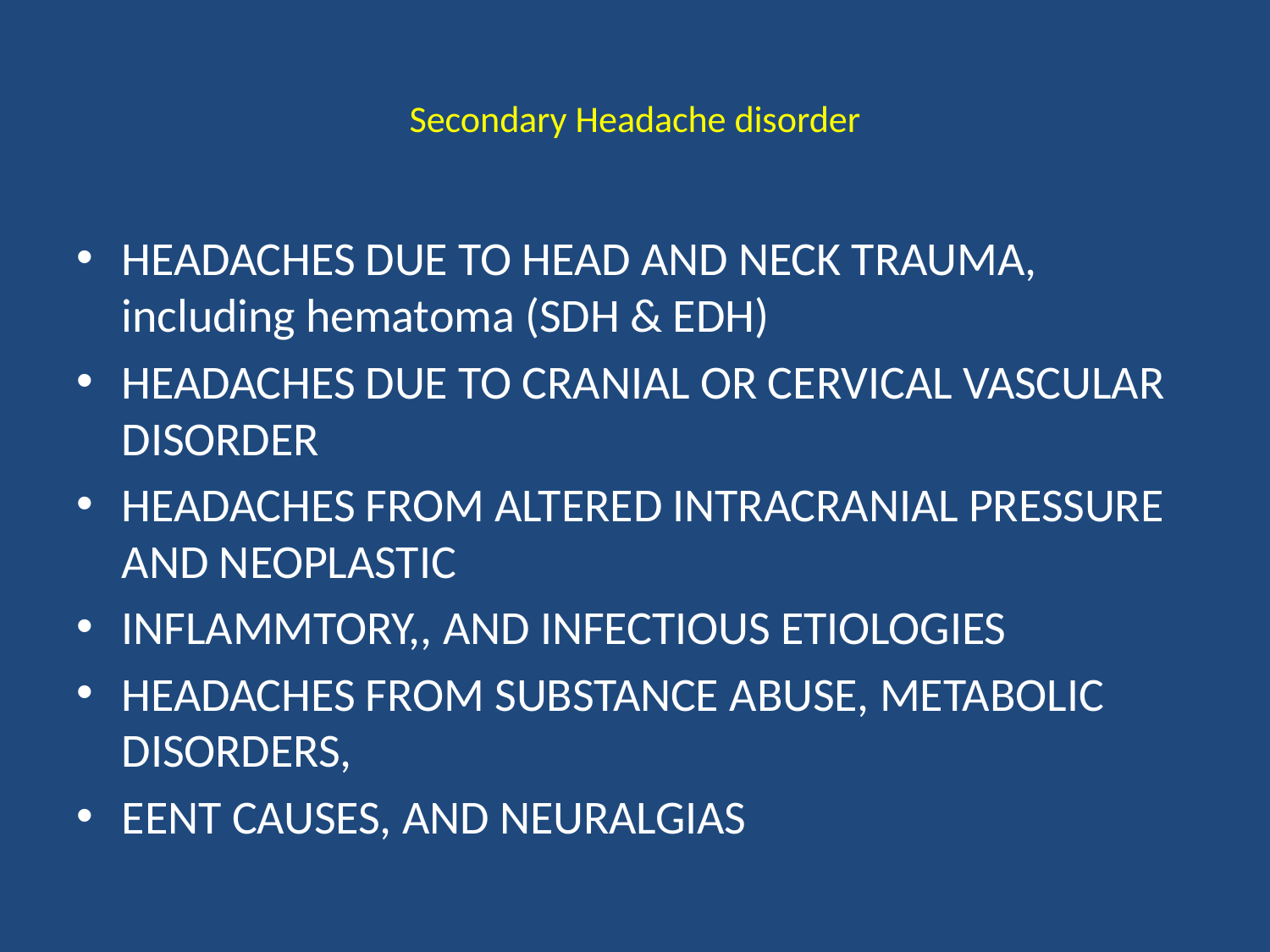

# Secondary Headache disorder
HEADACHES DUE TO HEAD AND NECK TRAUMA, including hematoma (SDH & EDH)
HEADACHES DUE TO CRANIAL OR CERVICAL VASCULAR DISORDER
HEADACHES FROM ALTERED INTRACRANIAL PRESSURE AND NEOPLASTIC
INFLAMMTORY,, AND INFECTIOUS ETIOLOGIES
HEADACHES FROM SUBSTANCE ABUSE, METABOLIC  DISORDERS,
EENT CAUSES, AND NEURALGIAS